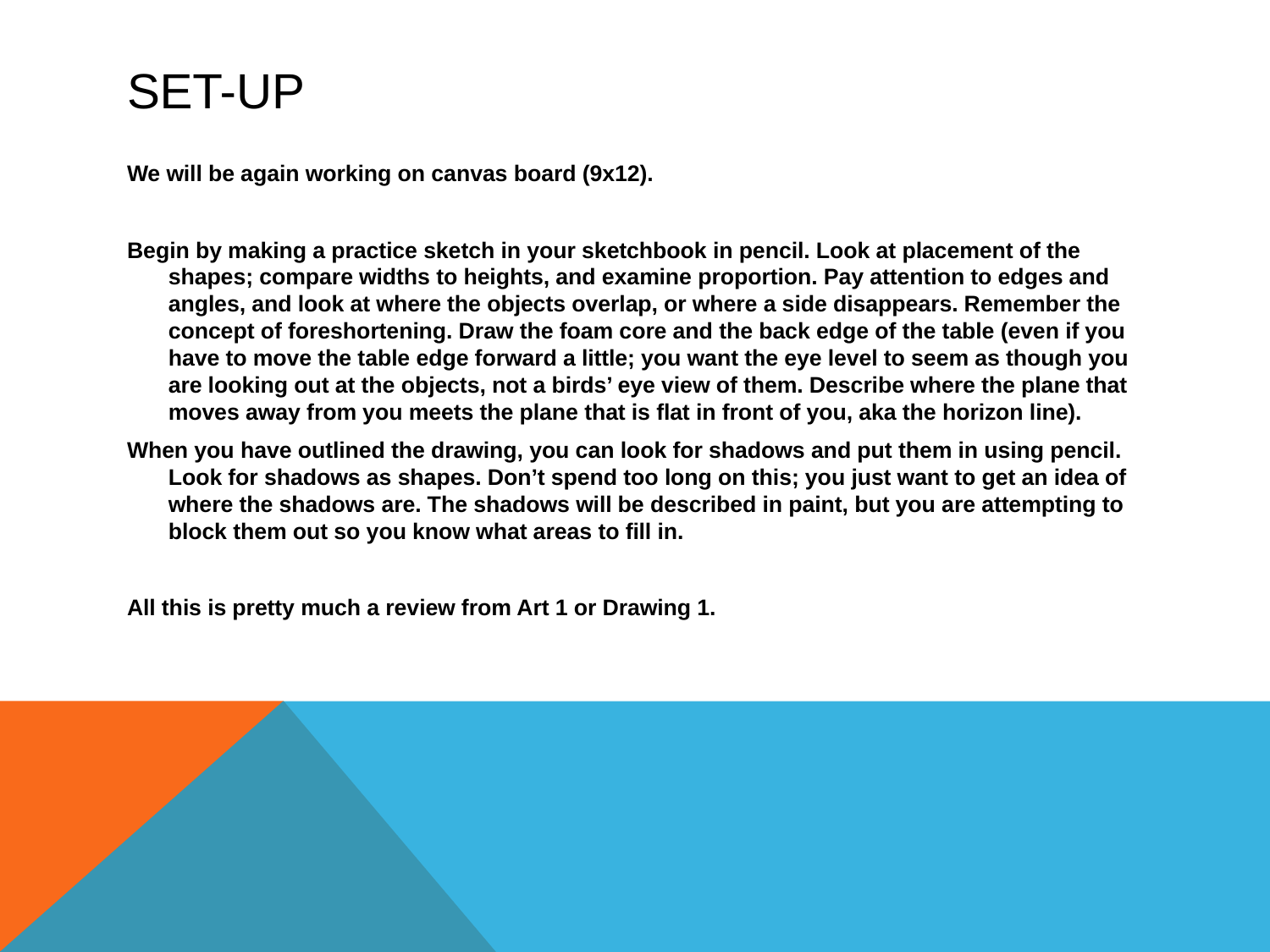

# Set-UP
We will be again working on canvas board (9x12).

Begin by making a practice sketch in your sketchbook in pencil. Look at placement of the shapes; compare widths to heights, and examine proportion. Pay attention to edges and angles, and look at where the objects overlap, or where a side disappears. Remember the concept of foreshortening. Draw the foam core and the back edge of the table (even if you have to move the table edge forward a little; you want the eye level to seem as though you are looking out at the objects, not a birds’ eye view of them. Describe where the plane that moves away from you meets the plane that is flat in front of you, aka the horizon line).
When you have outlined the drawing, you can look for shadows and put them in using pencil. Look for shadows as shapes. Don’t spend too long on this; you just want to get an idea of where the shadows are. The shadows will be described in paint, but you are attempting to block them out so you know what areas to fill in.

All this is pretty much a review from Art 1 or Drawing 1.